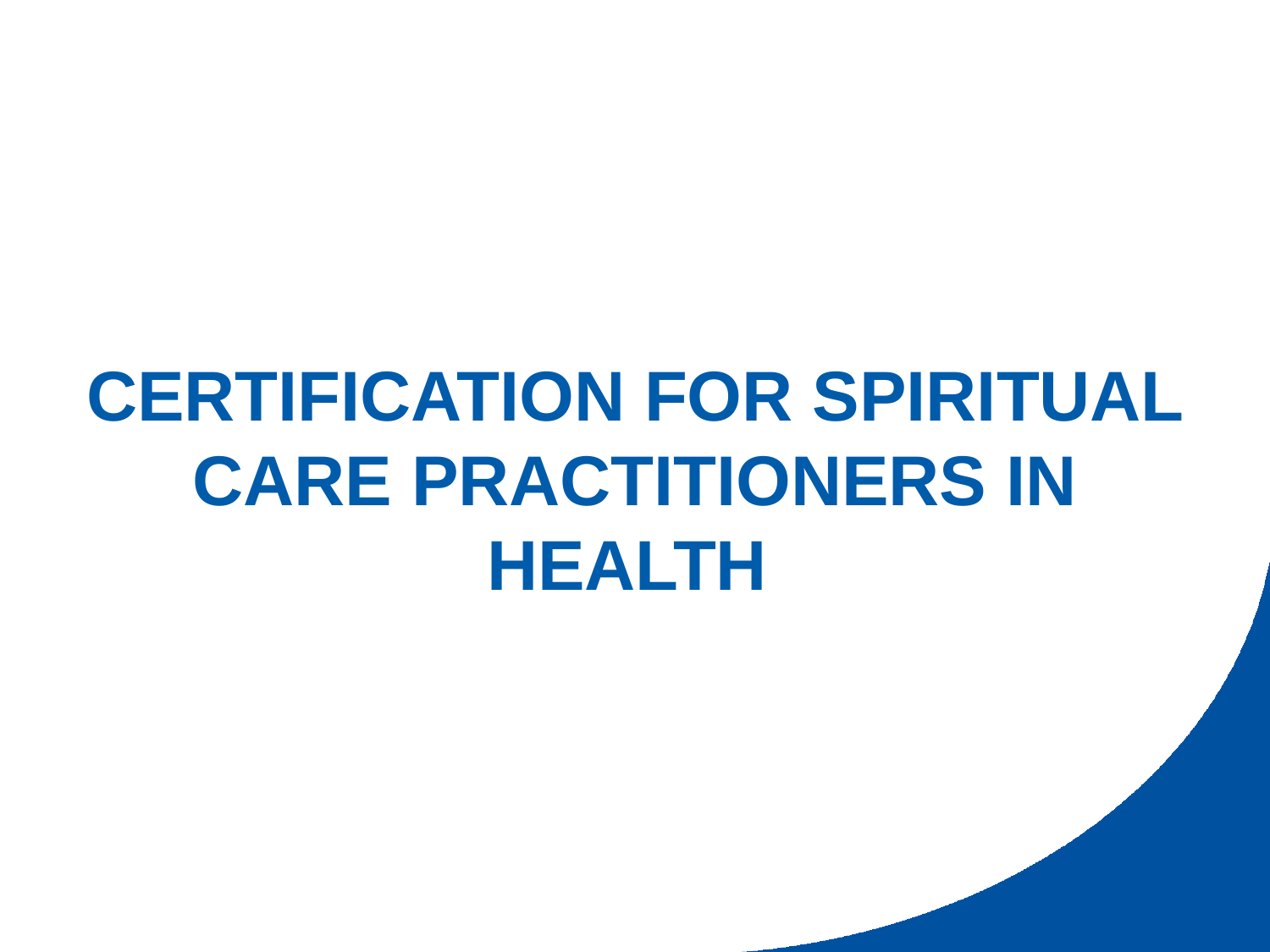

CERTIFICATION FOR SPIRITUAL CARE PRACTITIONERS IN HEALTH